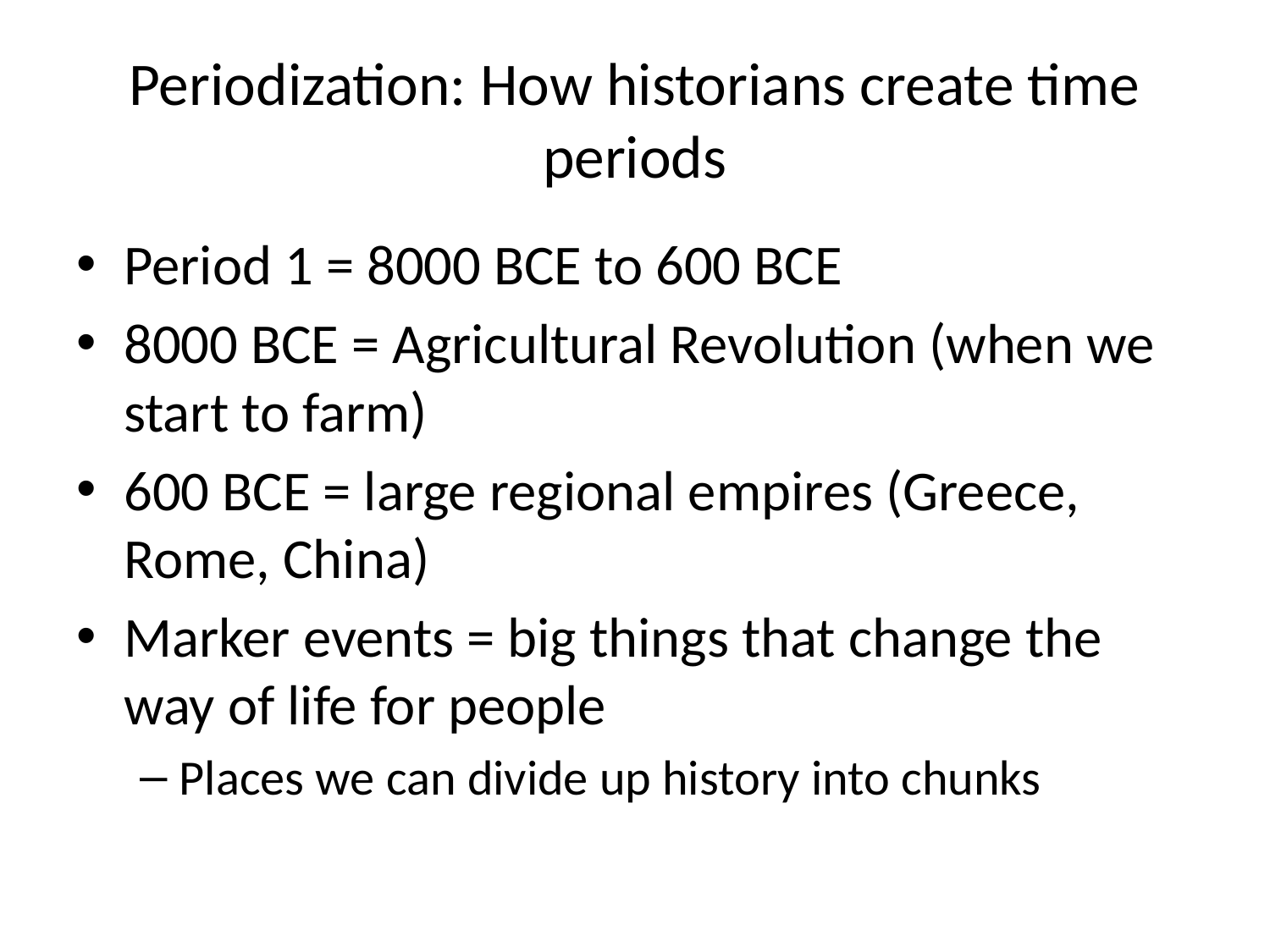

# Periodization: How historians create time periods
Period 1 = 8000 BCE to 600 BCE
8000 BCE = Agricultural Revolution (when we start to farm)
600 BCE = large regional empires (Greece, Rome, China)
Marker events = big things that change the way of life for people
Places we can divide up history into chunks